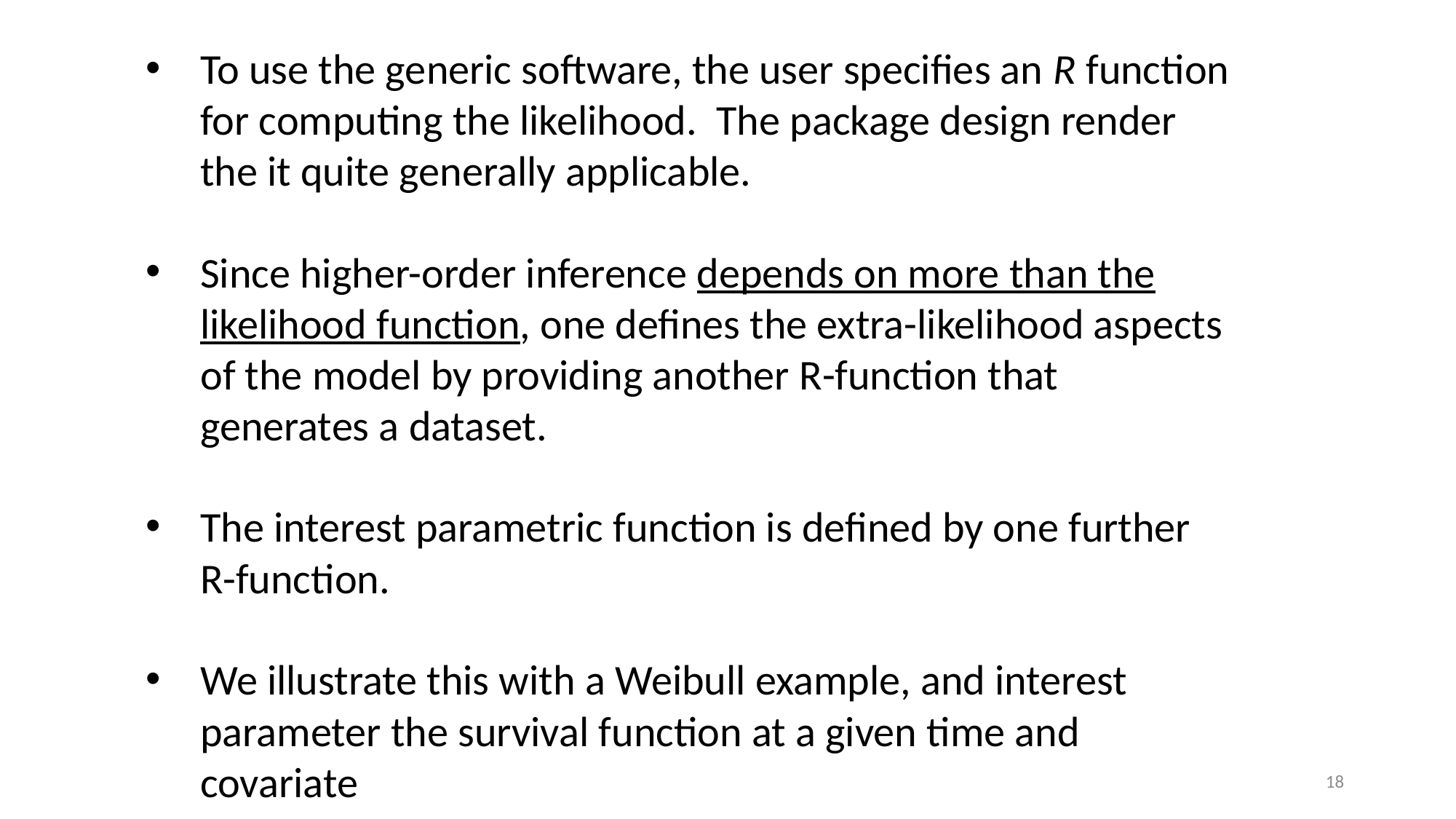

To use the generic software, the user specifies an R function for computing the likelihood.  The package design render the it quite generally applicable.

Since higher-order inference depends on more than the likelihood function, one defines the extra-likelihood aspects of the model by providing another R-function that generates a dataset.

The interest parametric function is defined by one further R-function.

We illustrate this with a Weibull example, and interest parameter the survival function at a given time and covariate

18